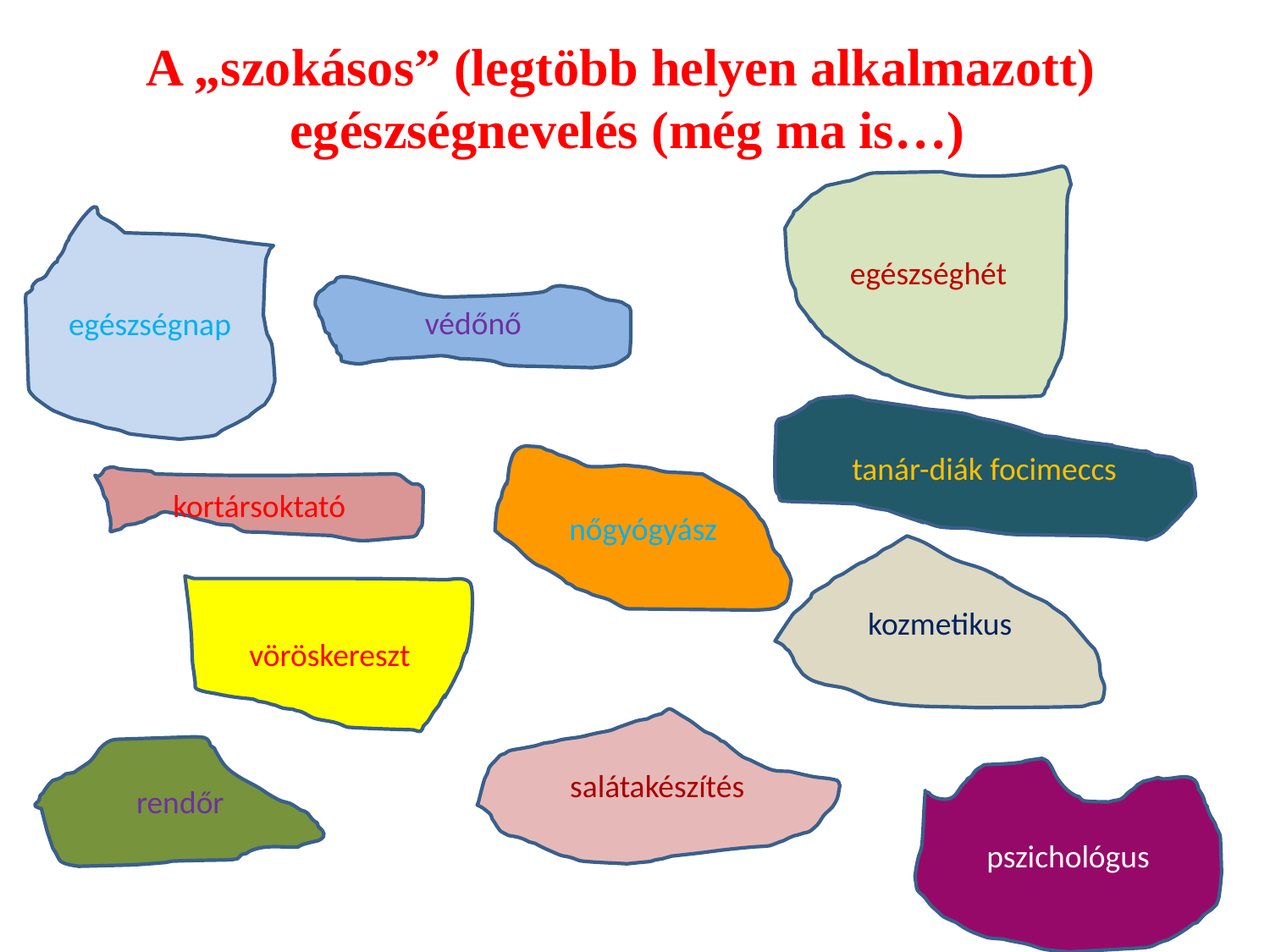

# A „szokásos” (legtöbb helyen alkalmazott)  egészségnevelés (még ma is…)
egészséghét
egészségnap

védőnő
tanár-diák focimeccs
nőgyógyász
kortársoktató
kozmetikus
vöröskereszt
salátakészítés
rendőr
pszichológus